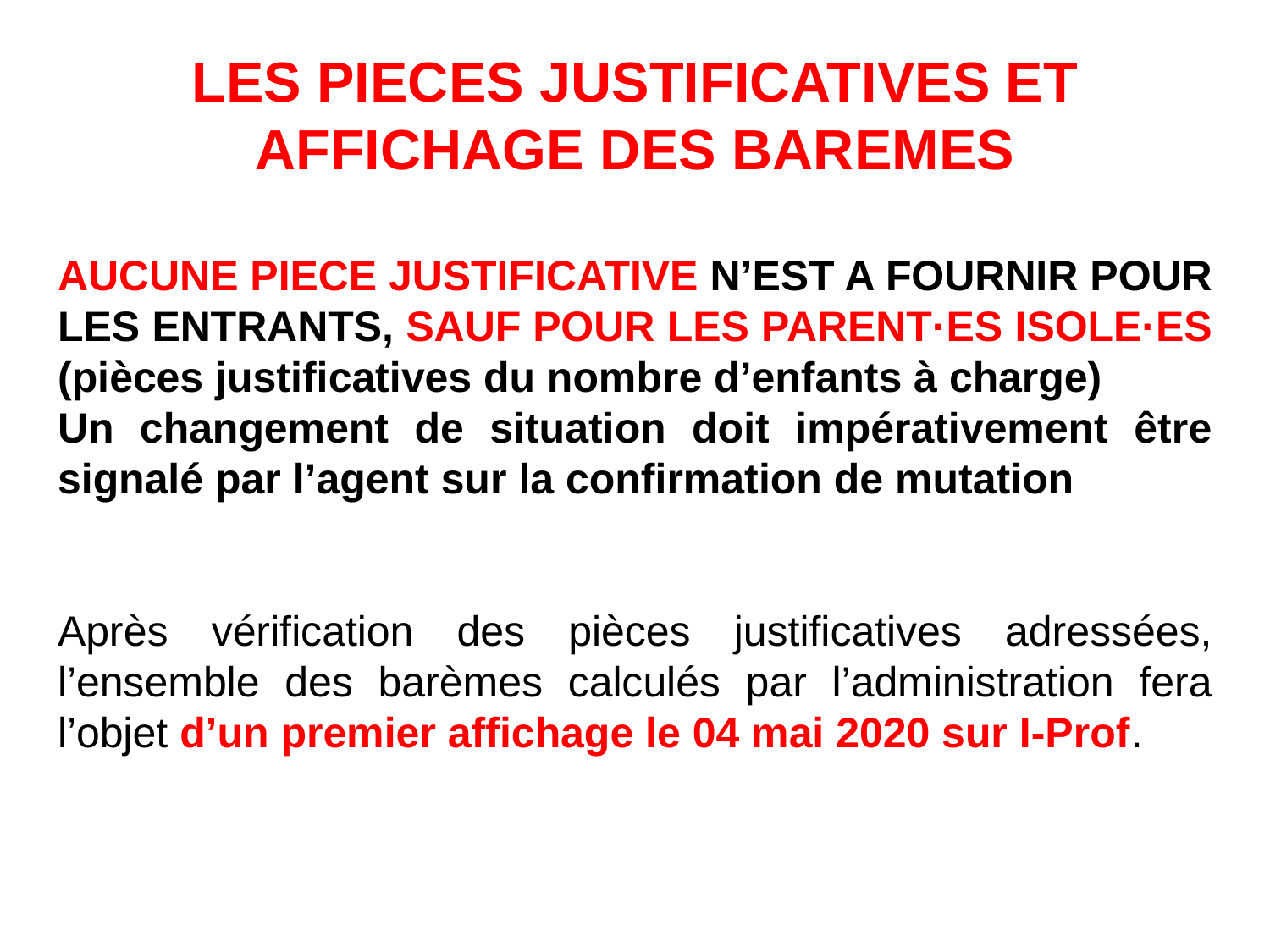

LES PIECES JUSTIFICATIVES ET AFFICHAGE DES BAREMES

AUCUNE PIECE JUSTIFICATIVE N’EST A FOURNIR POUR LES ENTRANTS, SAUF POUR LES PARENT·ES ISOLE·ES (pièces justificatives du nombre d’enfants à charge)
Un changement de situation doit impérativement être signalé par l’agent sur la confirmation de mutation

Après vérification des pièces justificatives adressées, l’ensemble des barèmes calculés par l’administration fera l’objet d’un premier affichage le 04 mai 2020 sur I-Prof.